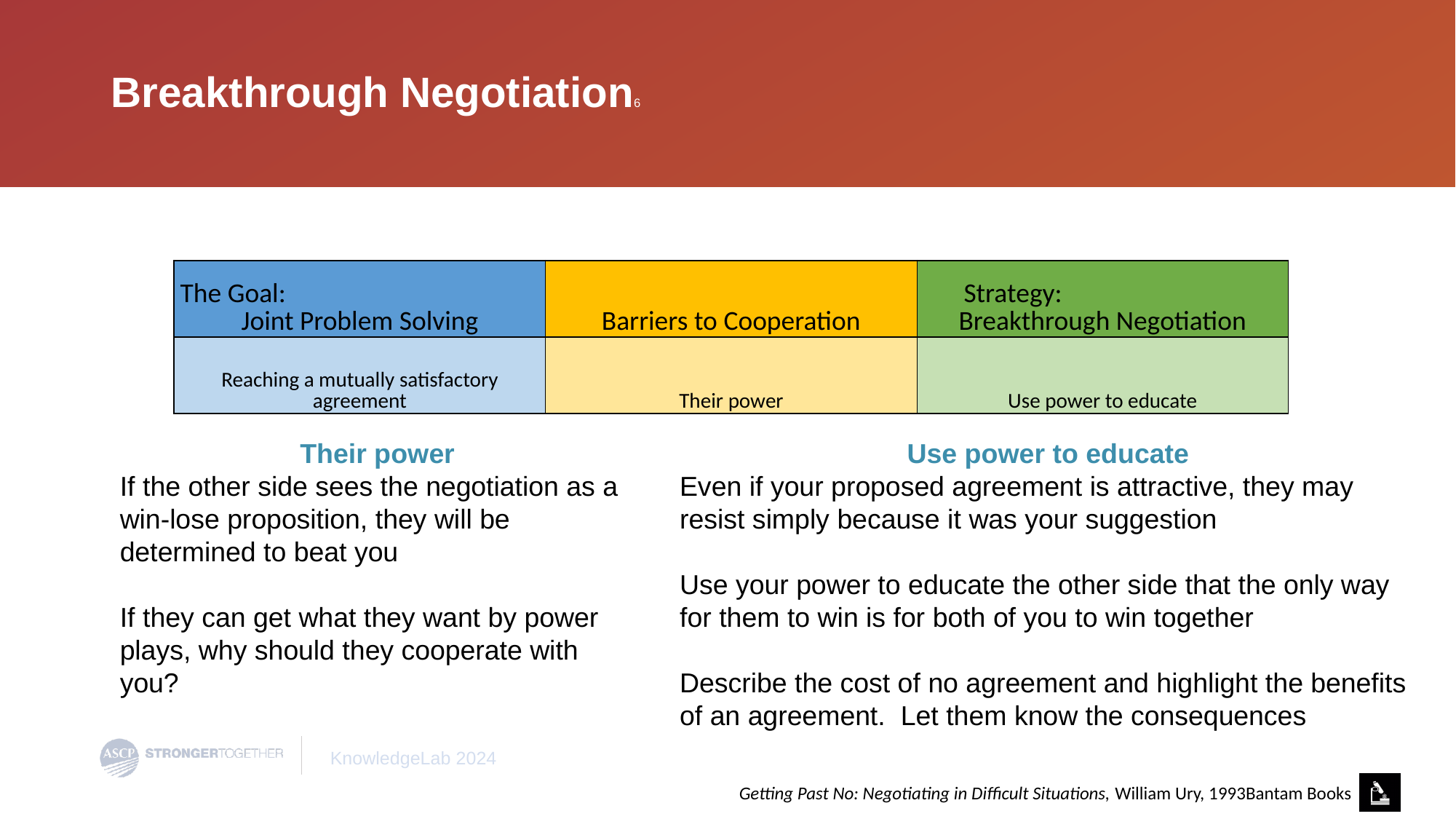

# Breakthrough Negotiation6
| The Goal: Joint Problem Solving | Barriers to Cooperation | Strategy: Breakthrough Negotiation |
| --- | --- | --- |
| Reaching a mutually satisfactory agreement | Their power | Use power to educate |
Their power
If the other side sees the negotiation as a win-lose proposition, they will be determined to beat you

If they can get what they want by power plays, why should they cooperate with you?

Use power to educate
Even if your proposed agreement is attractive, they may resist simply because it was your suggestion

Use your power to educate the other side that the only way for them to win is for both of you to win together

Describe the cost of no agreement and highlight the benefits of an agreement.  Let them know the consequences
www.TheLabLeaderCoach.com
Getting Past No: Negotiating in Difficult Situations, William Ury, 1993Bantam Books